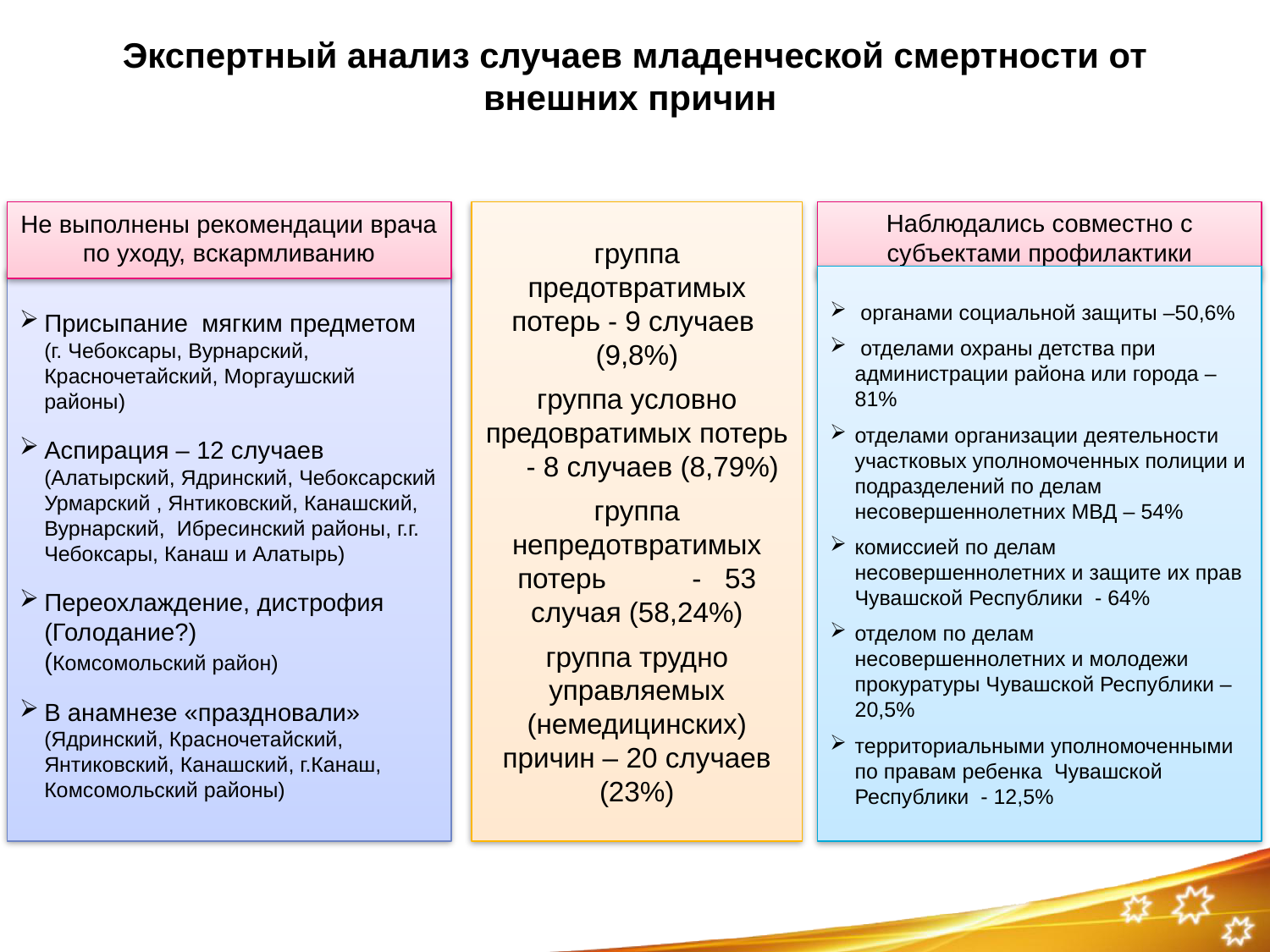

# Экспертный анализ случаев младенческой смертности от внешних причин
Не выполнены рекомендации врача по уходу, вскармливанию
группа предотвратимых потерь - 9 случаев  (9,8%)
группа условно предовратимых потерь     - 8 случаев (8,79%)
группа непредотвратимых потерь           -   53 случая (58,24%)
группа трудно управляемых (немедицинских) причин – 20 случаев (23%)
Наблюдались совместно с субъектами профилактики
 органами социальной защиты –50,6%
 отделами охраны детства при администрации района или города – 81%
отделами организации деятельности участковых уполномоченных полиции и подразделений по делам несовершеннолетних МВД – 54%
комиссией по делам несовершеннолетних и защите их прав Чувашской Республики  - 64%
отделом по делам несовершеннолетних и молодежи прокуратуры Чувашской Республики –  20,5%
территориальными уполномоченными по правам ребенка  Чувашской Республики  - 12,5%
Присыпание  мягким предметом
(г. Чебоксары, Вурнарский, Красночетайский, Моргаушский районы)
Аспирация – 12 случаев (Алатырский, Ядринский, Чебоксарский Урмарский , Янтиковский, Канашский, Вурнарский,  Ибресинский районы, г.г. Чебоксары, Канаш и Алатырь)
Переохлаждение, дистрофия (Голодание?)
(Комсомольский район)
В анамнезе «праздновали» (Ядринский, Красночетайский, Янтиковский, Канашский, г.Канаш,  Комсомольский районы)